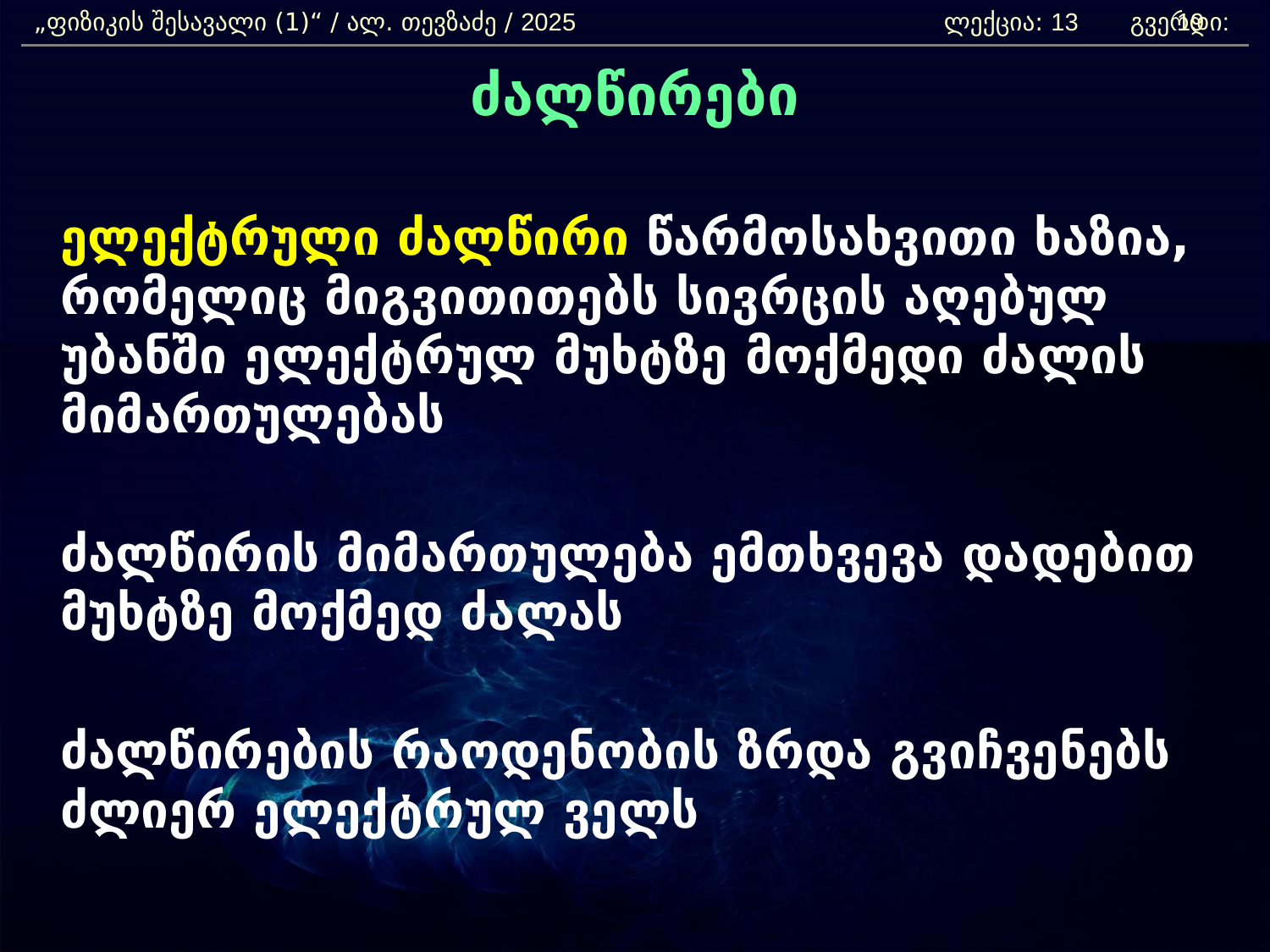

„ფიზიკის შესავალი (1)“ / ალ. თევზაძე / 2025 			   ლექცია: 13       გვერდი:
19
ძალწირები

	ელექტრული ძალწირი წარმოსახვითი ხაზია, რომელიც მიგვითითებს სივრცის აღებულ უბანში ელექტრულ მუხტზე მოქმედი ძალის მიმართულებას

	ძალწირის მიმართულება ემთხვევა დადებით მუხტზე მოქმედ ძალას

	ძალწირების რაოდენობის ზრდა გვიჩვენებს ძლიერ ელექტრულ ველს